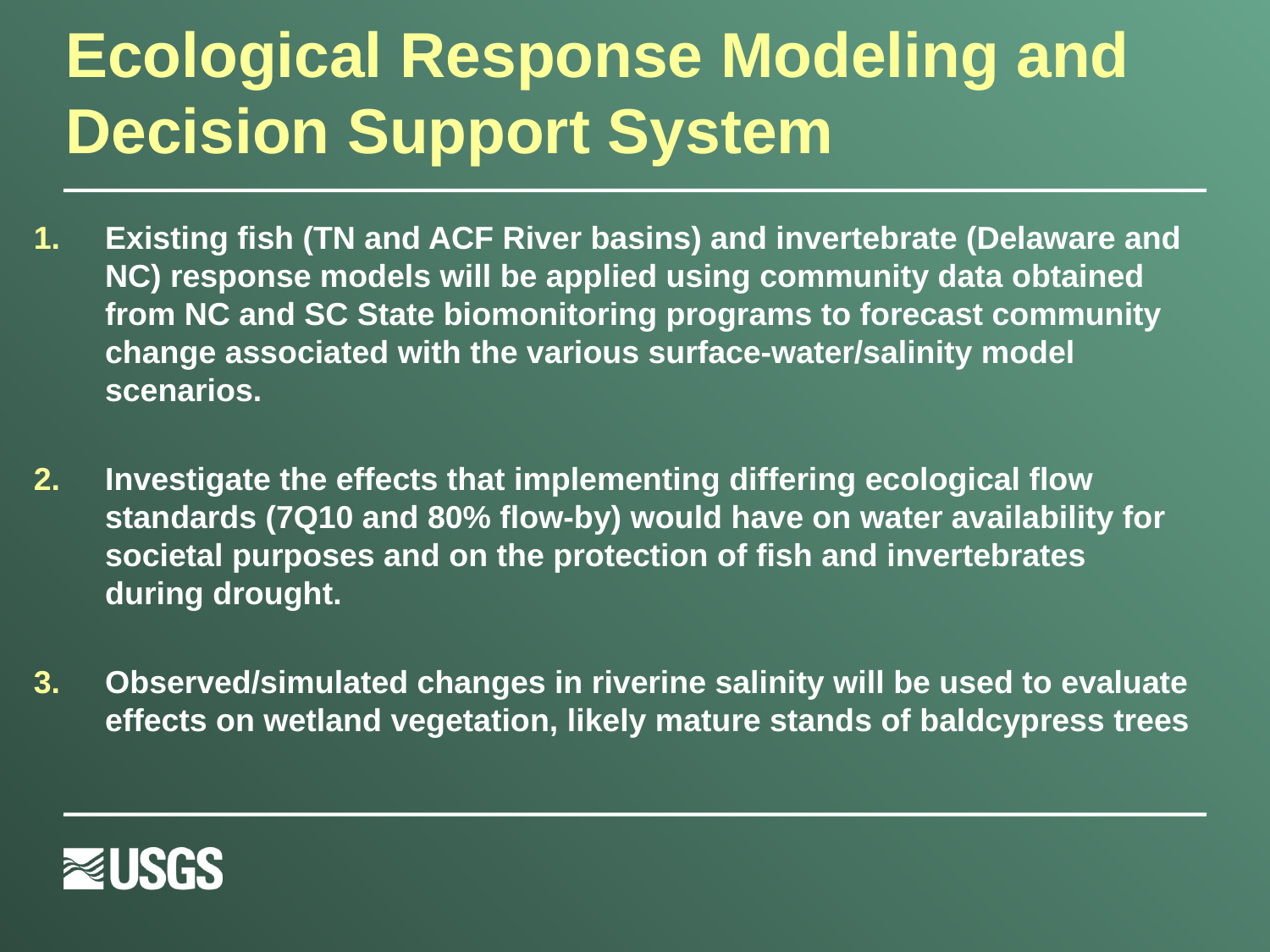

# Ecological Response Modeling and Decision Support System
Existing fish (TN and ACF River basins) and invertebrate (Delaware and NC) response models will be applied using community data obtained from NC and SC State biomonitoring programs to forecast community change associated with the various surface-water/salinity model scenarios.

Investigate the effects that implementing differing ecological flow standards (7Q10 and 80% flow-by) would have on water availability for societal purposes and on the protection of fish and invertebrates during drought.

Observed/simulated changes in riverine salinity will be used to evaluate effects on wetland vegetation, likely mature stands of baldcypress trees